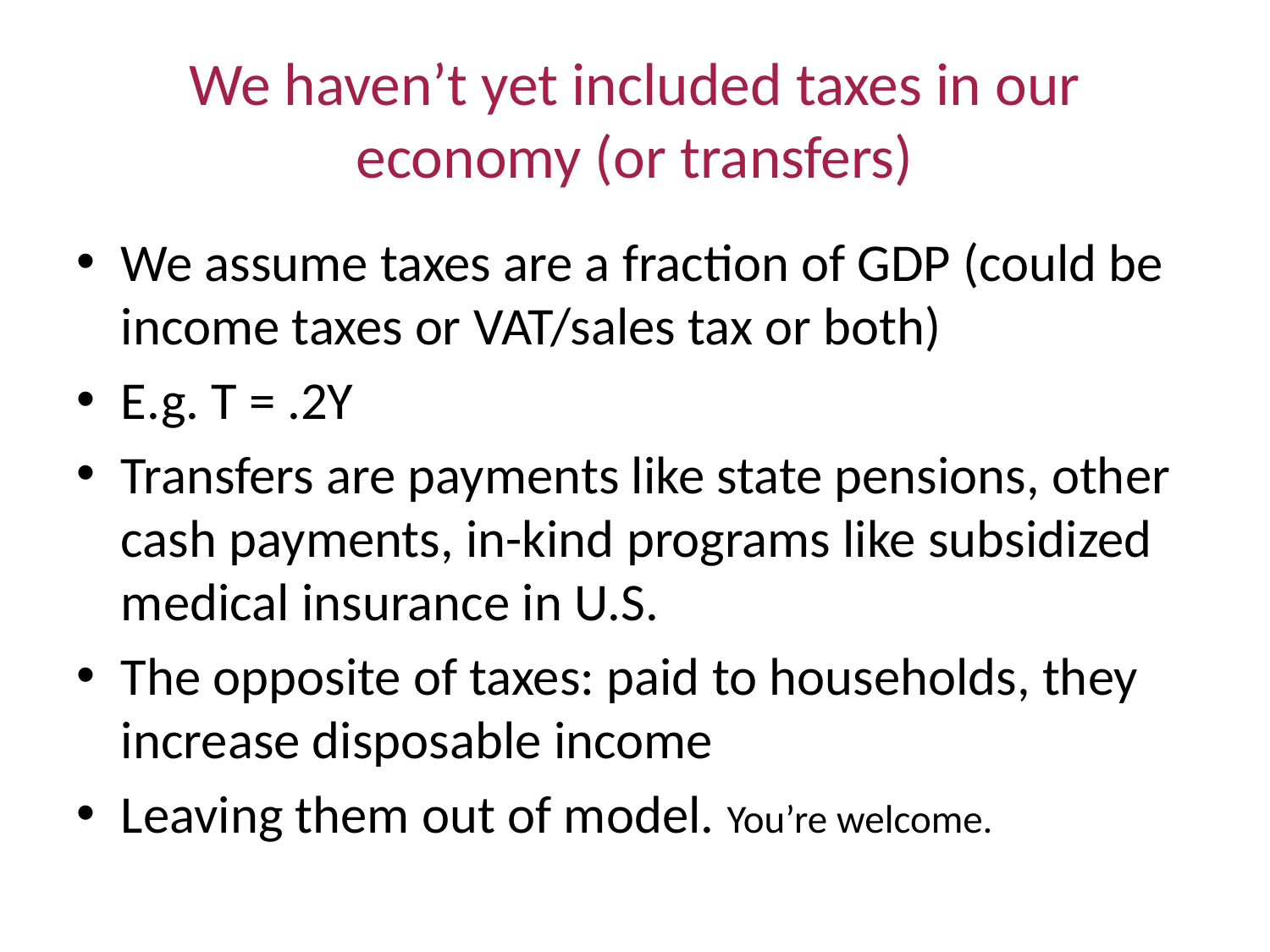

# We haven’t yet included taxes in our economy (or transfers)
We assume taxes are a fraction of GDP (could be income taxes or VAT/sales tax or both)
E.g. T = .2Y
Transfers are payments like state pensions, other cash payments, in-kind programs like subsidized medical insurance in U.S.
The opposite of taxes: paid to households, they increase disposable income
Leaving them out of model. You’re welcome.